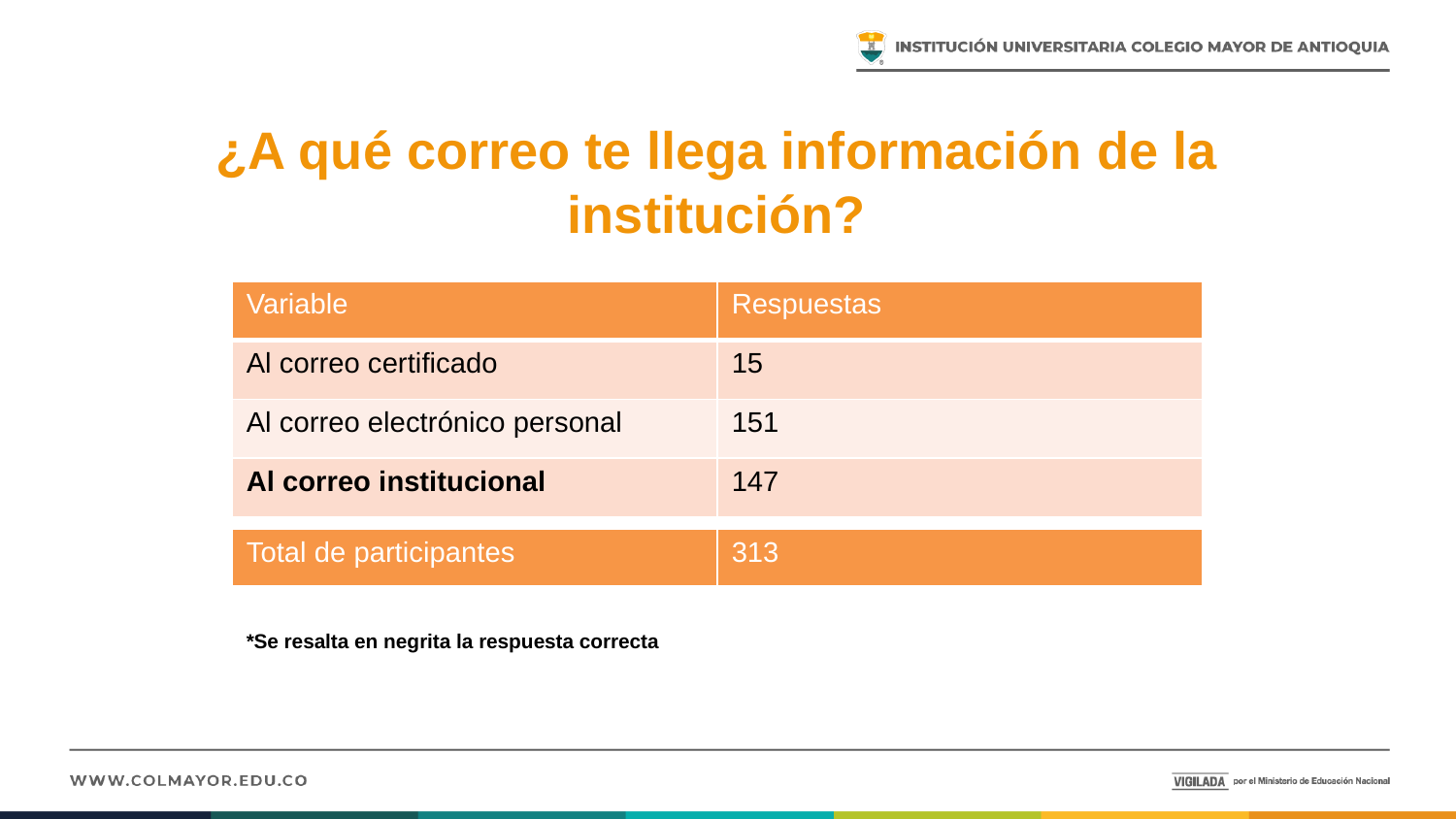

¿A qué correo te llega información de la
institución?
| Variable | Respuestas |
| --- | --- |
| Al correo certificado | 15 |
| Al correo electrónico personal | 151 |
| Al correo institucional | 147 |
| Total de participantes | 313 |
| --- | --- |
*Se resalta en negrita la respuesta correcta